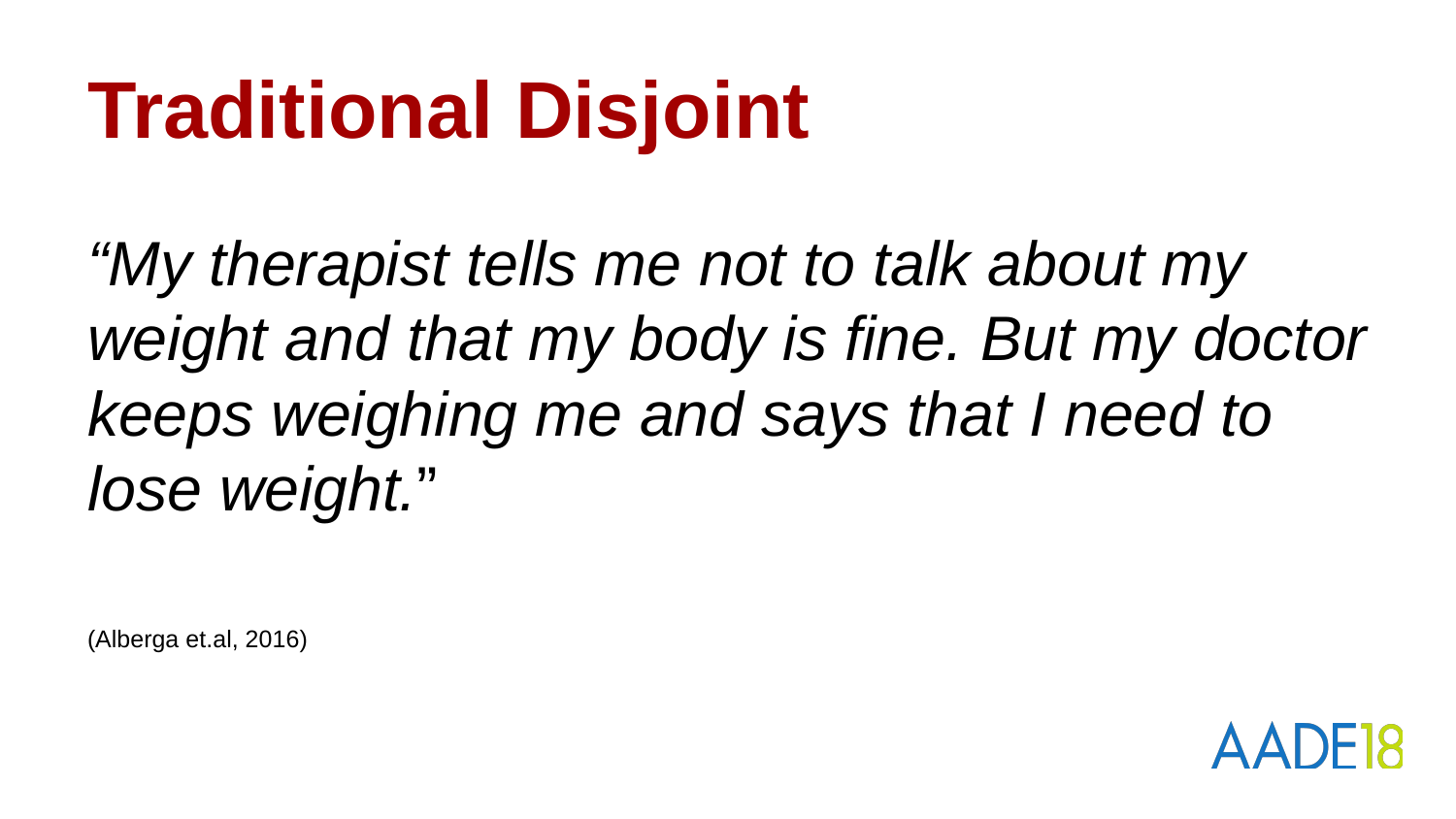

# Traditional Disjoint
“My therapist tells me not to talk about my weight and that my body is fine. But my doctor keeps weighing me and says that I need to lose weight.”

(Alberga et.al, 2016)